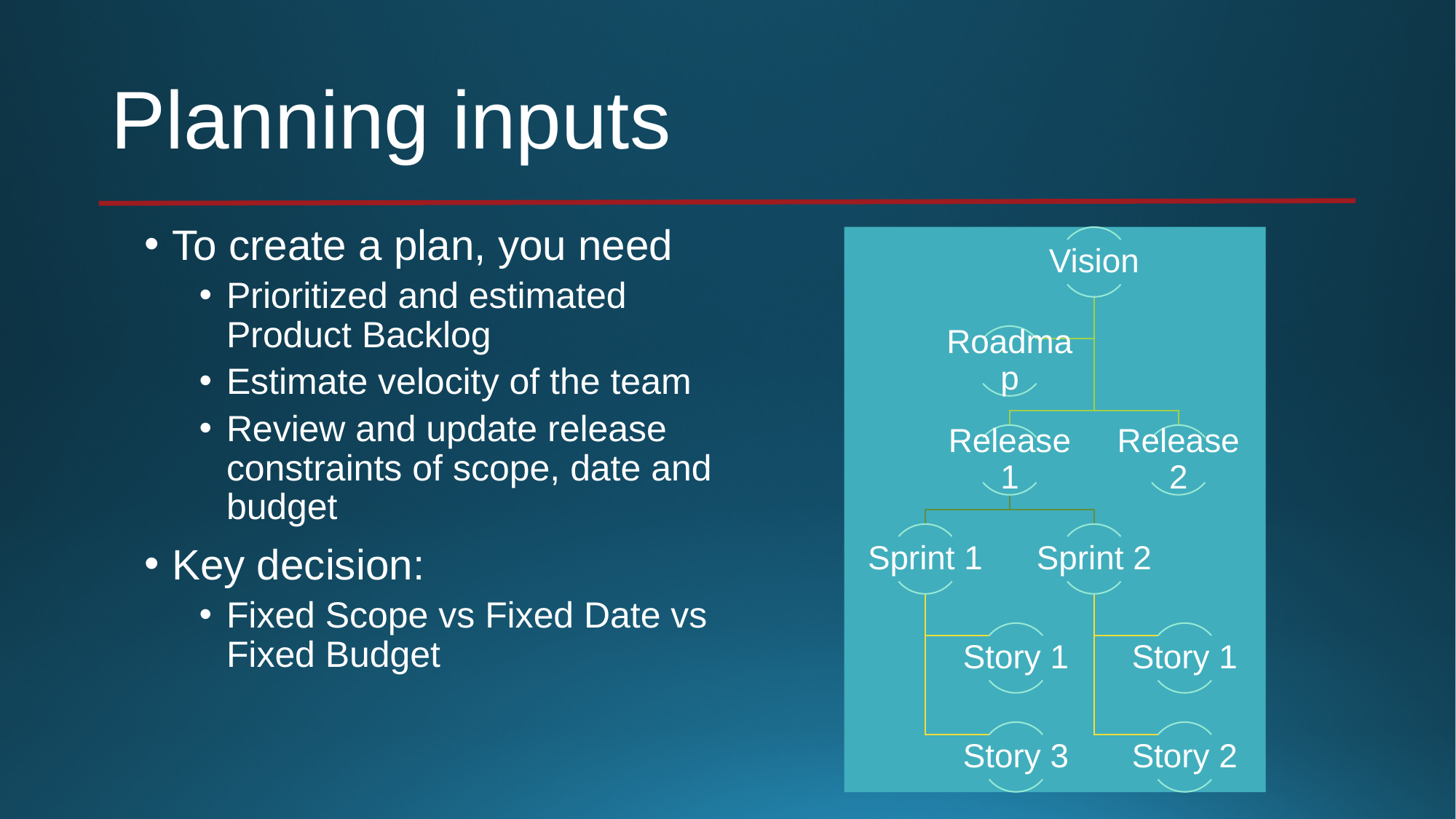

# Planning inputs
To create a plan, you need
Prioritized and estimated Product Backlog
Estimate velocity of the team
Review and update release constraints of scope, date and budget
Key decision:
Fixed Scope vs Fixed Date vs Fixed Budget
Vision
Release 1
Sprint 1
Story 1
Story 3
Sprint 2
Story 1
Story 2
Release 2
Roadmap